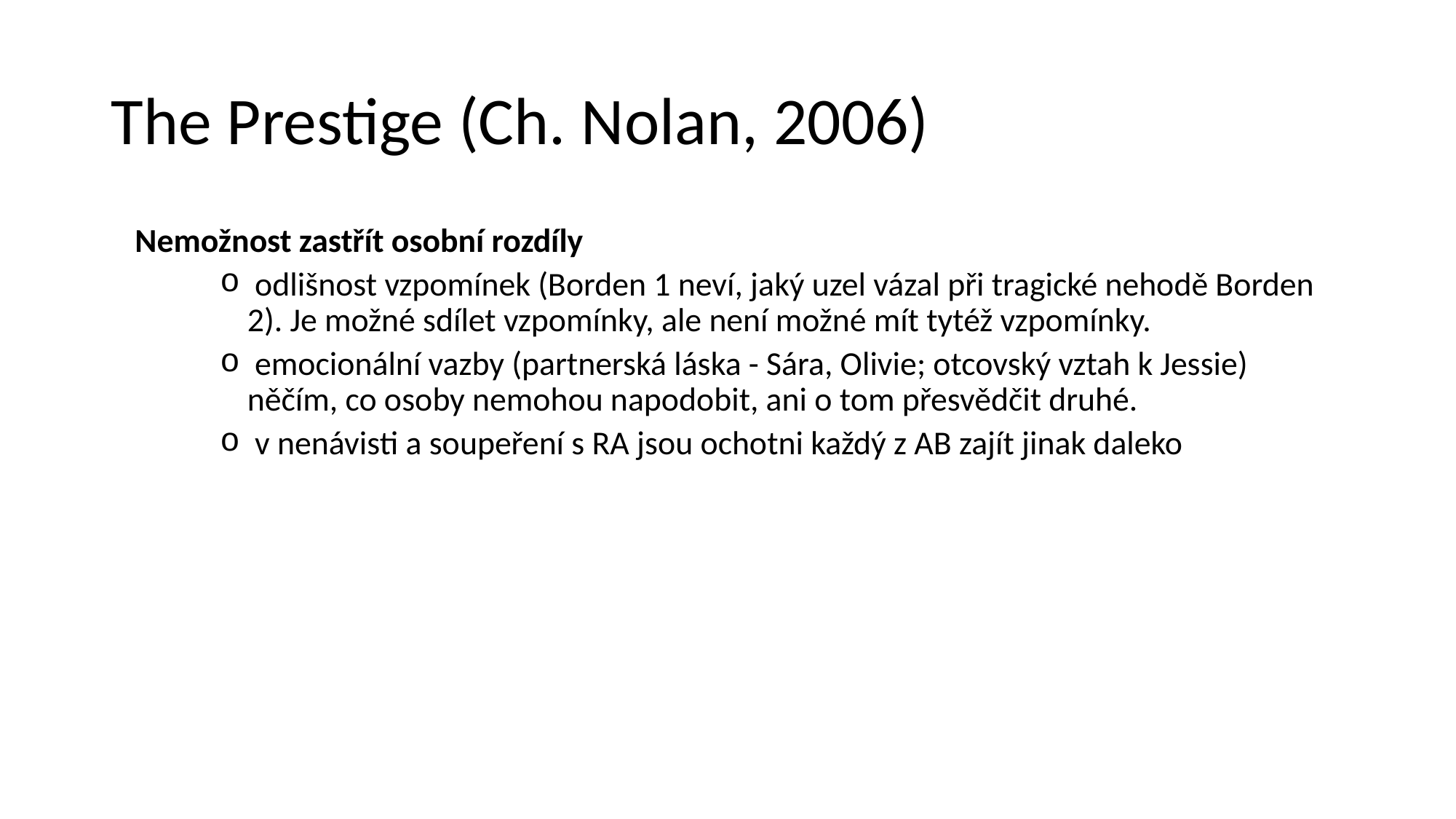

# The Prestige (Ch. Nolan, 2006)
Nemožnost zastřít osobní rozdíly
 odlišnost vzpomínek (Borden 1 neví, jaký uzel vázal při tragické nehodě Borden 2). Je možné sdílet vzpomínky, ale není možné mít tytéž vzpomínky.
 emocionální vazby (partnerská láska - Sára, Olivie; otcovský vztah k Jessie) něčím, co osoby nemohou napodobit, ani o tom přesvědčit druhé.
 v nenávisti a soupeření s RA jsou ochotni každý z AB zajít jinak daleko